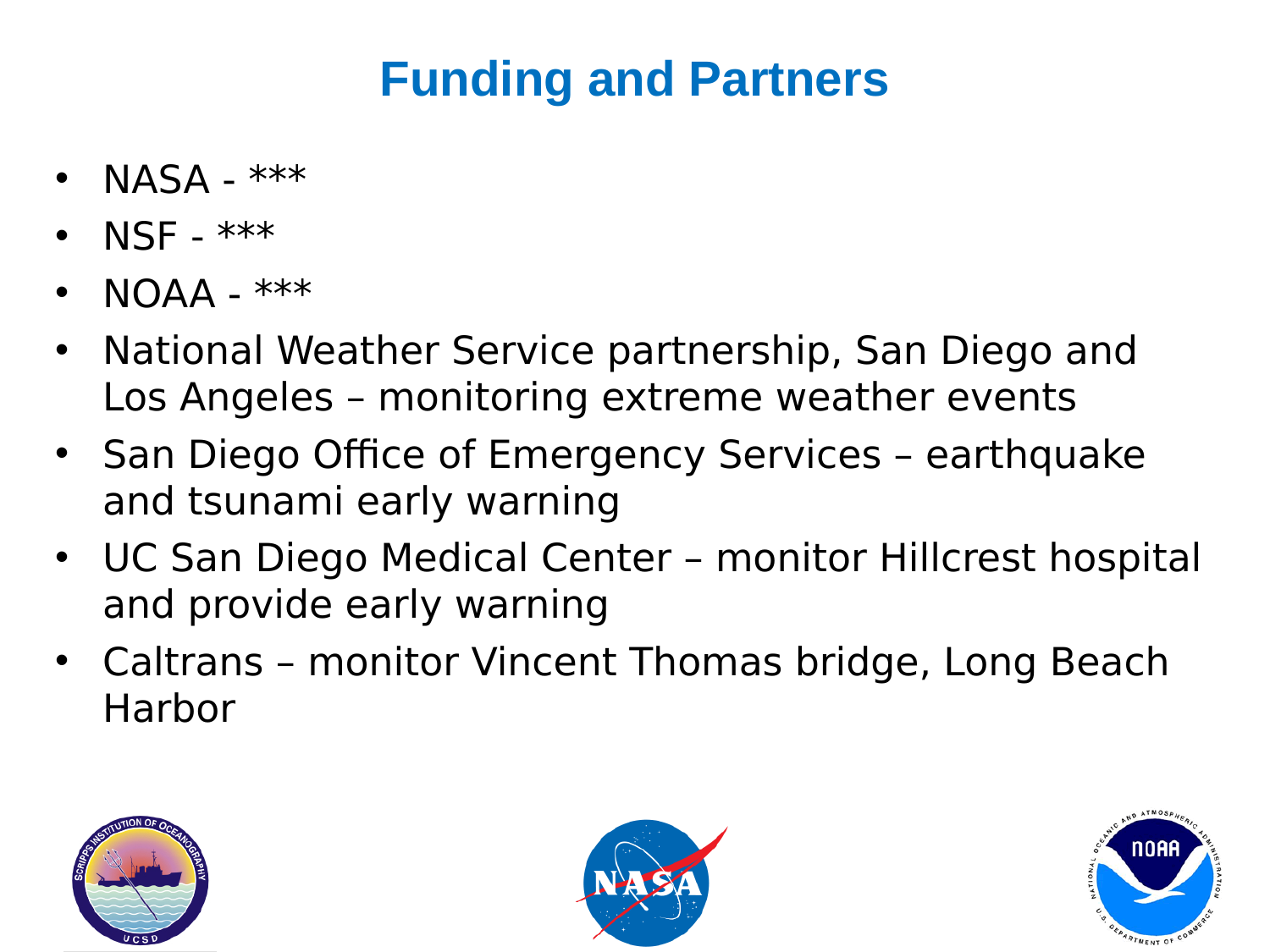

# Funding and Partners
NASA - ***
NSF - ***
NOAA - ***
National Weather Service partnership, San Diego and Los Angeles – monitoring extreme weather events
San Diego Office of Emergency Services – earthquake and tsunami early warning
UC San Diego Medical Center – monitor Hillcrest hospital and provide early warning
Caltrans – monitor Vincent Thomas bridge, Long Beach Harbor